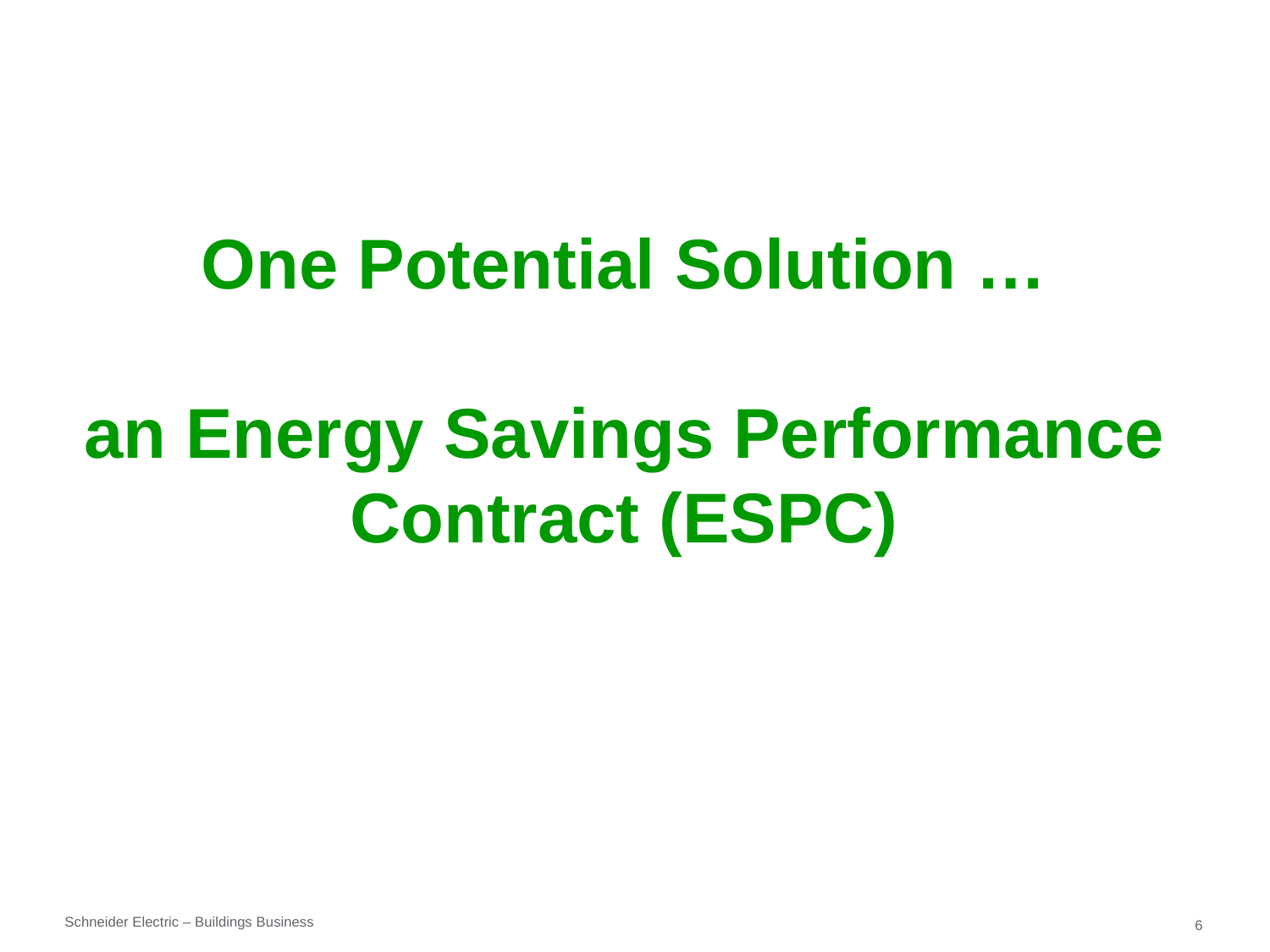

One Potential Solution …

an Energy Savings Performance Contract (ESPC)